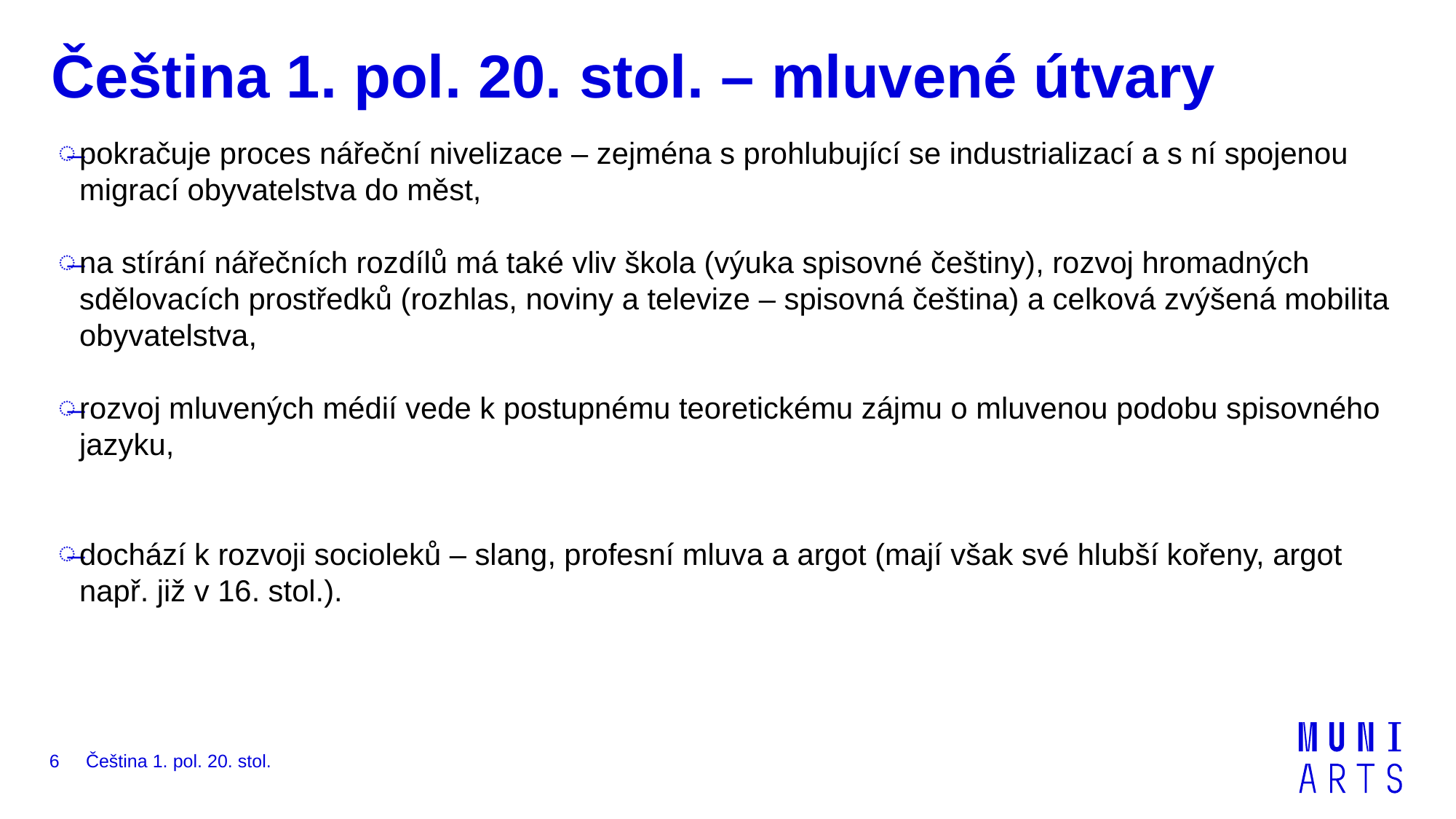

# Čeština 1. pol. 20. stol. – mluvené útvary
pokračuje proces nářeční nivelizace – zejména s prohlubující se industrializací a s ní spojenou migrací obyvatelstva do měst,

na stírání nářečních rozdílů má také vliv škola (výuka spisovné češtiny), rozvoj hromadných sdělovacích prostředků (rozhlas, noviny a televize – spisovná čeština) a celková zvýšená mobilita obyvatelstva,

rozvoj mluvených médií vede k postupnému teoretickému zájmu o mluvenou podobu spisovného jazyku,

dochází k rozvoji socioleků – slang, profesní mluva a argot (mají však své hlubší kořeny, argot např. již v 16. stol.).
Čeština 1. pol. 20. stol.
6